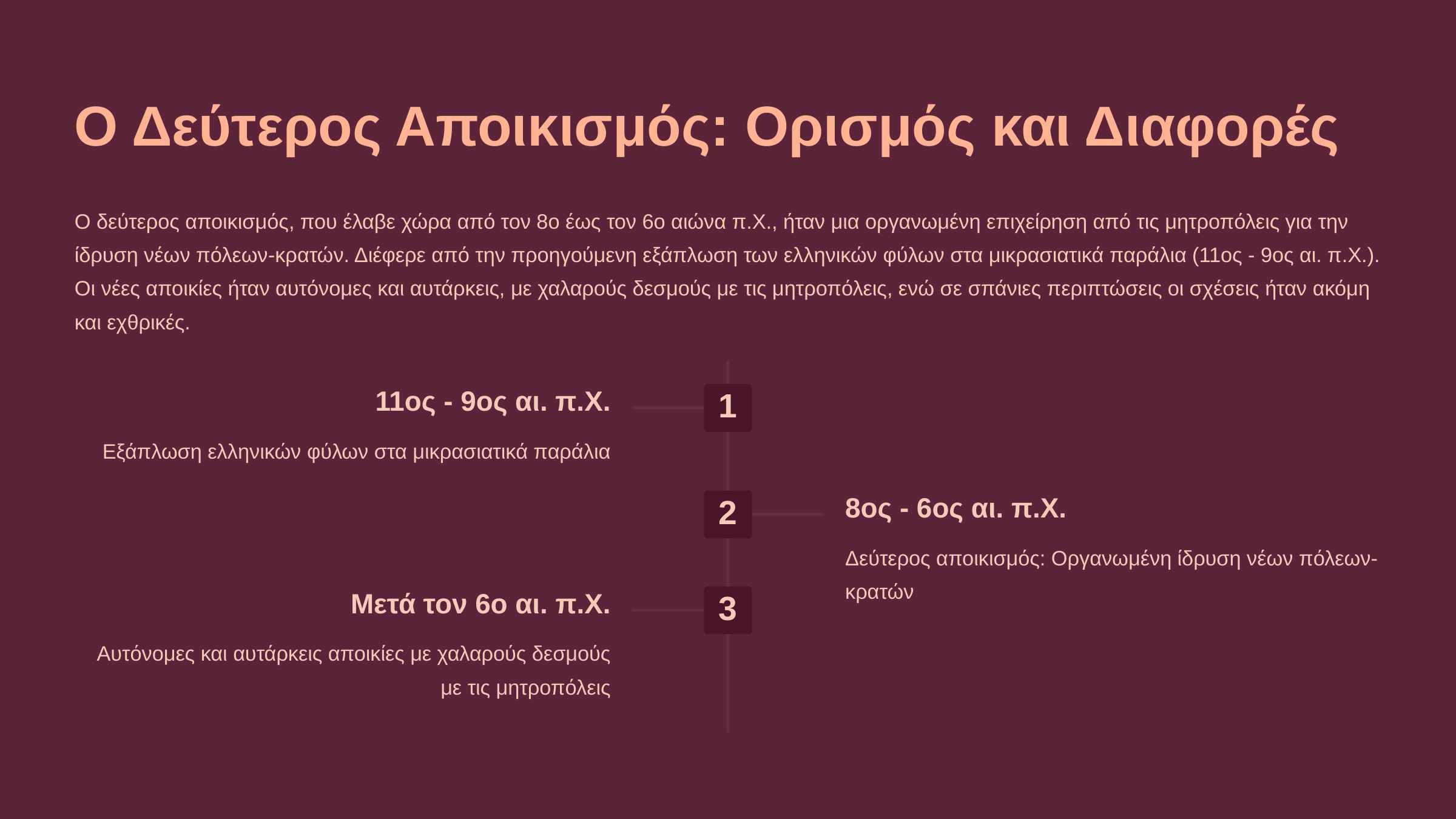

Ο Δεύτερος Αποικισμός: Ορισμός και Διαφορές
Ο δεύτερος αποικισμός, που έλαβε χώρα από τον 8ο έως τον 6ο αιώνα π.Χ., ήταν μια οργανωμένη επιχείρηση από τις μητροπόλεις για την ίδρυση νέων πόλεων-κρατών. Διέφερε από την προηγούμενη εξάπλωση των ελληνικών φύλων στα μικρασιατικά παράλια (11ος - 9ος αι. π.Χ.). Οι νέες αποικίες ήταν αυτόνομες και αυτάρκεις, με χαλαρούς δεσμούς με τις μητροπόλεις, ενώ σε σπάνιες περιπτώσεις οι σχέσεις ήταν ακόμη και εχθρικές.

11ος - 9ος αι. π.Χ.

1

Εξάπλωση ελληνικών φύλων στα μικρασιατικά παράλια
8ος - 6ος αι. π.Χ.

2

Δεύτερος αποικισμός: Οργανωμένη ίδρυση νέων πόλεων-κρατών
Μετά τον 6ο αι. π.Χ.

3

Αυτόνομες και αυτάρκεις αποικίες με χαλαρούς δεσμούς με τις μητροπόλεις